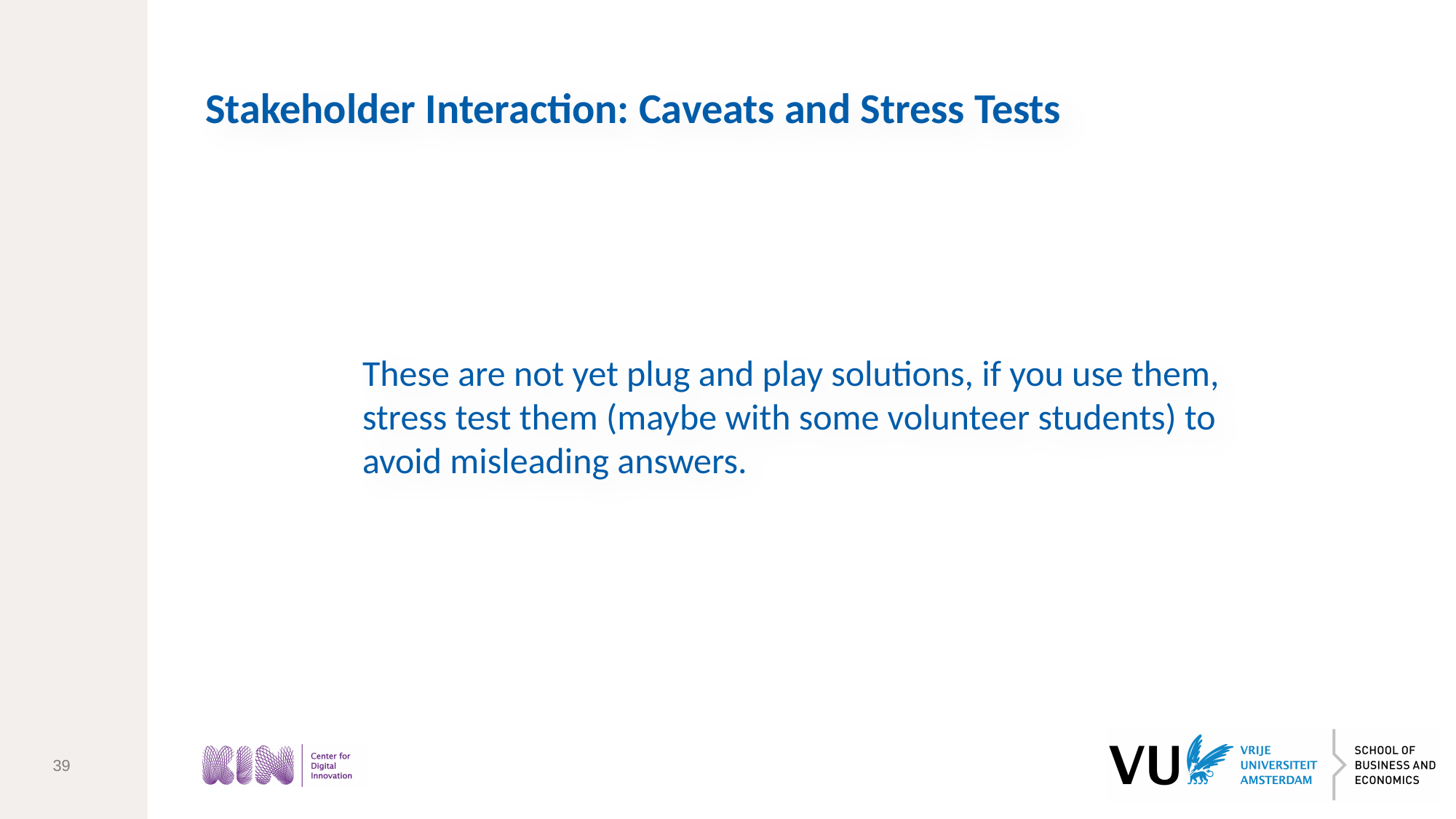

Stakeholder Interaction: Caveats and Stress Tests

These are not yet plug and play solutions, if you use them,
stress test them (maybe with some volunteer students) to
avoid misleading answers.
39